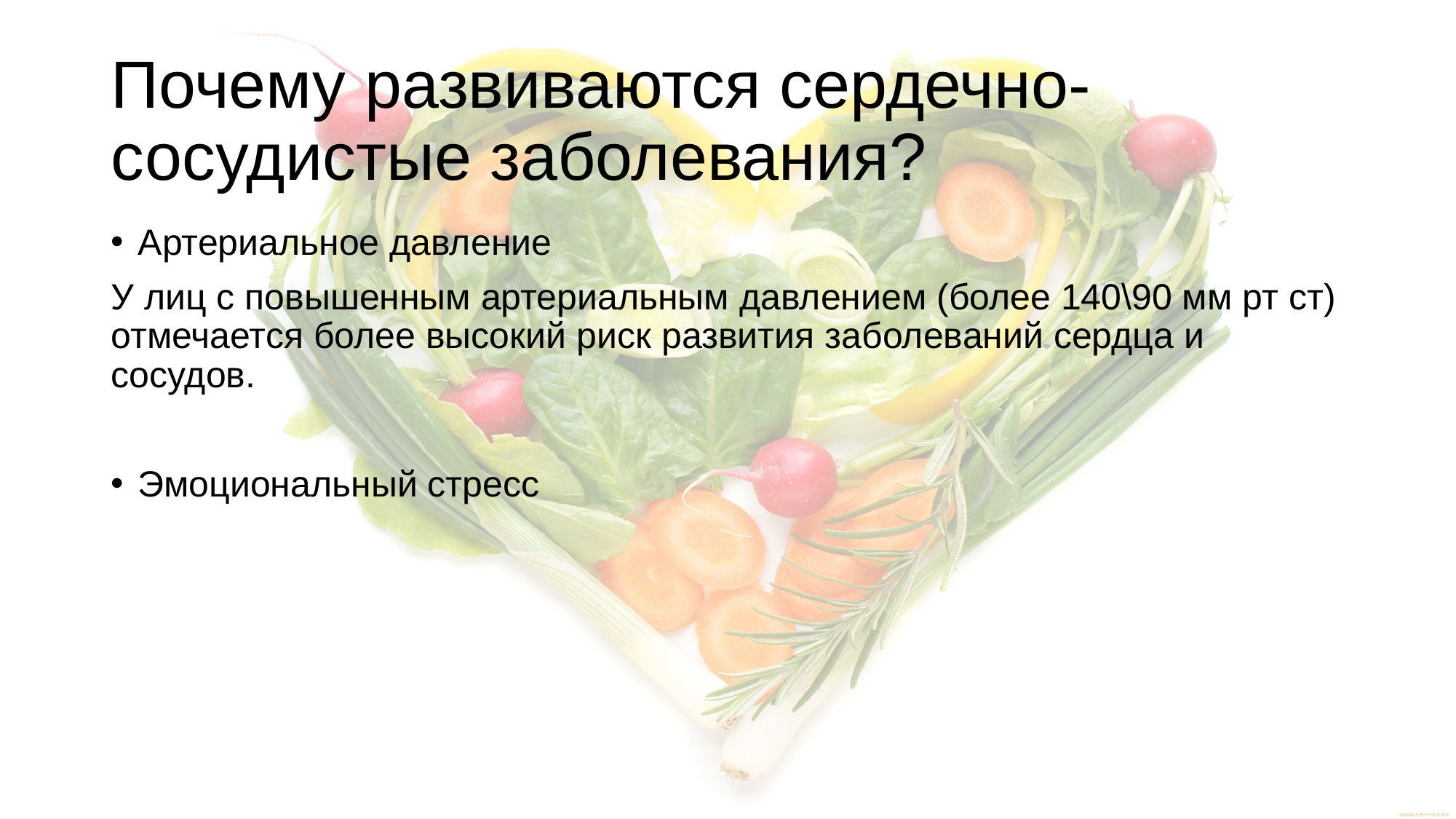

# Почему развиваются сердечно-сосудистые заболевания?
Артериальное давление
У лиц с повышенным артериальным давлением (более 140\90 мм рт ст) отмечается более высокий риск развития заболеваний сердца и сосудов.

Эмоциональный стресс